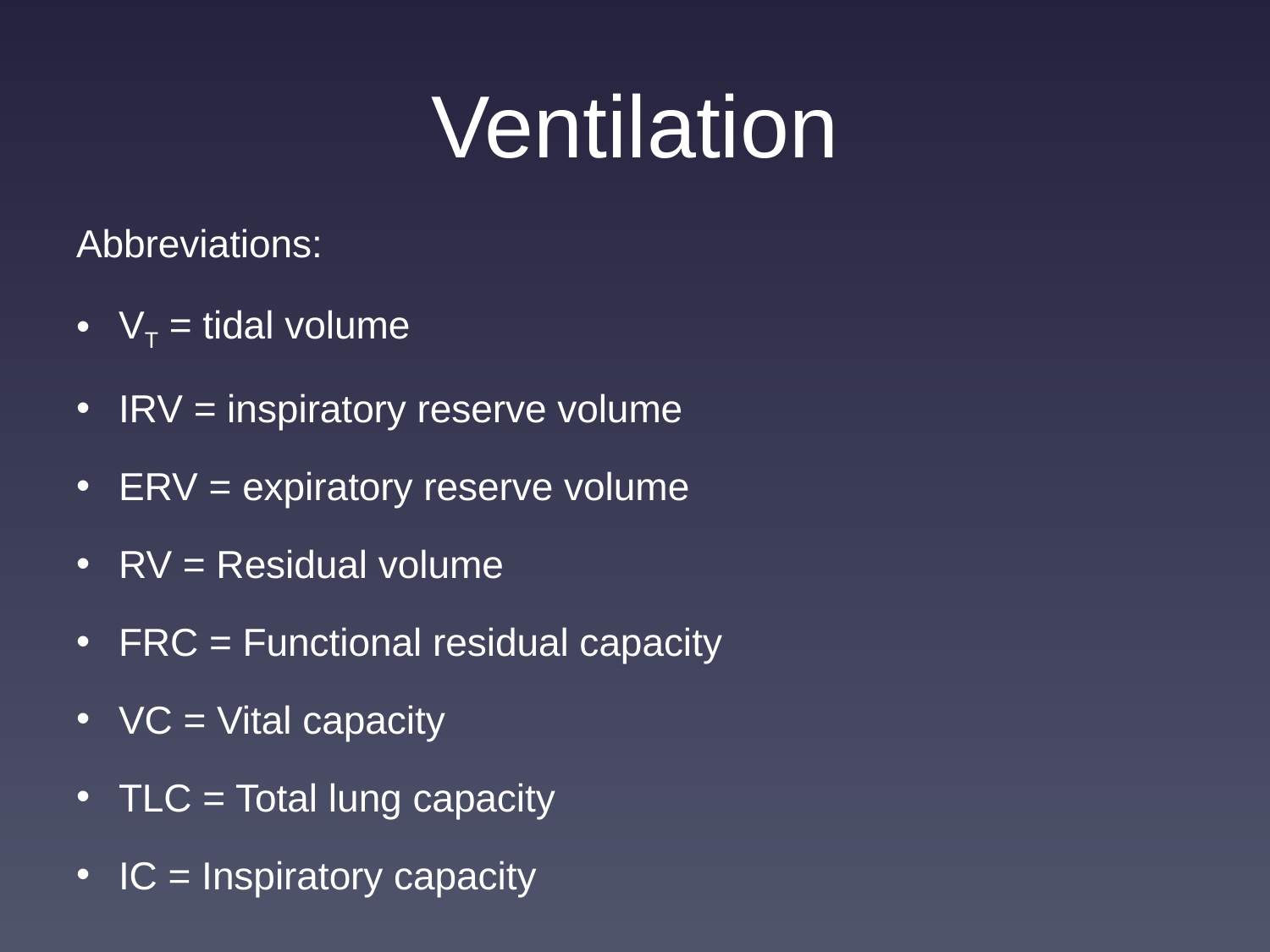

# Ventilation
Abbreviations:
VT = tidal volume
IRV = inspiratory reserve volume
ERV = expiratory reserve volume
RV = Residual volume
FRC = Functional residual capacity
VC = Vital capacity
TLC = Total lung capacity
IC = Inspiratory capacity